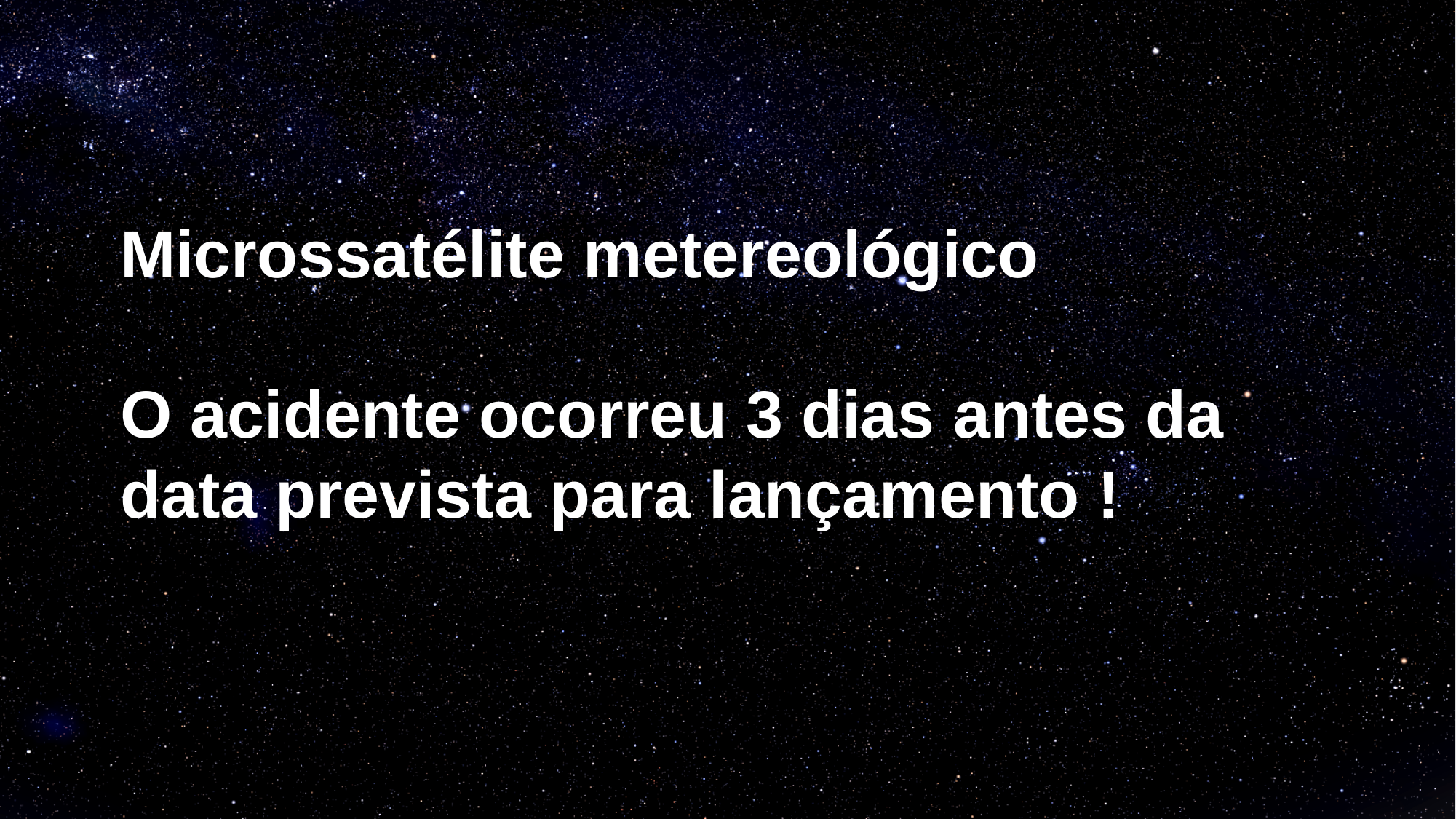

# Microssatélite metereológico O acidente ocorreu 3 dias antes da data prevista para lançamento !